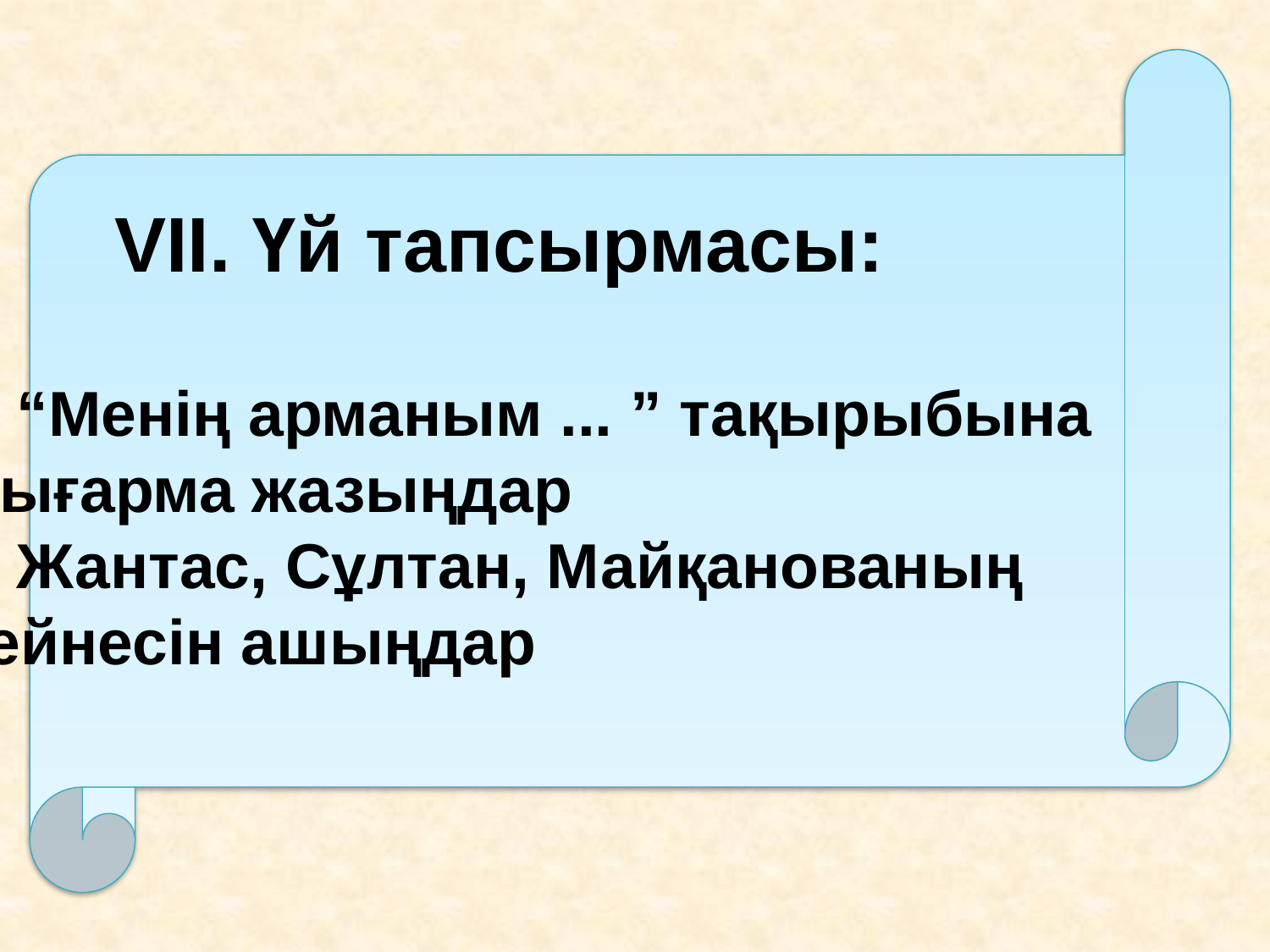

VII. Үй тапсырмасы:
1. “Менің арманым ... ” тақырыбына
шығарма жазыңдар
2. Жантас, Сұлтан, Майқанованың
бейнесін ашыңдар